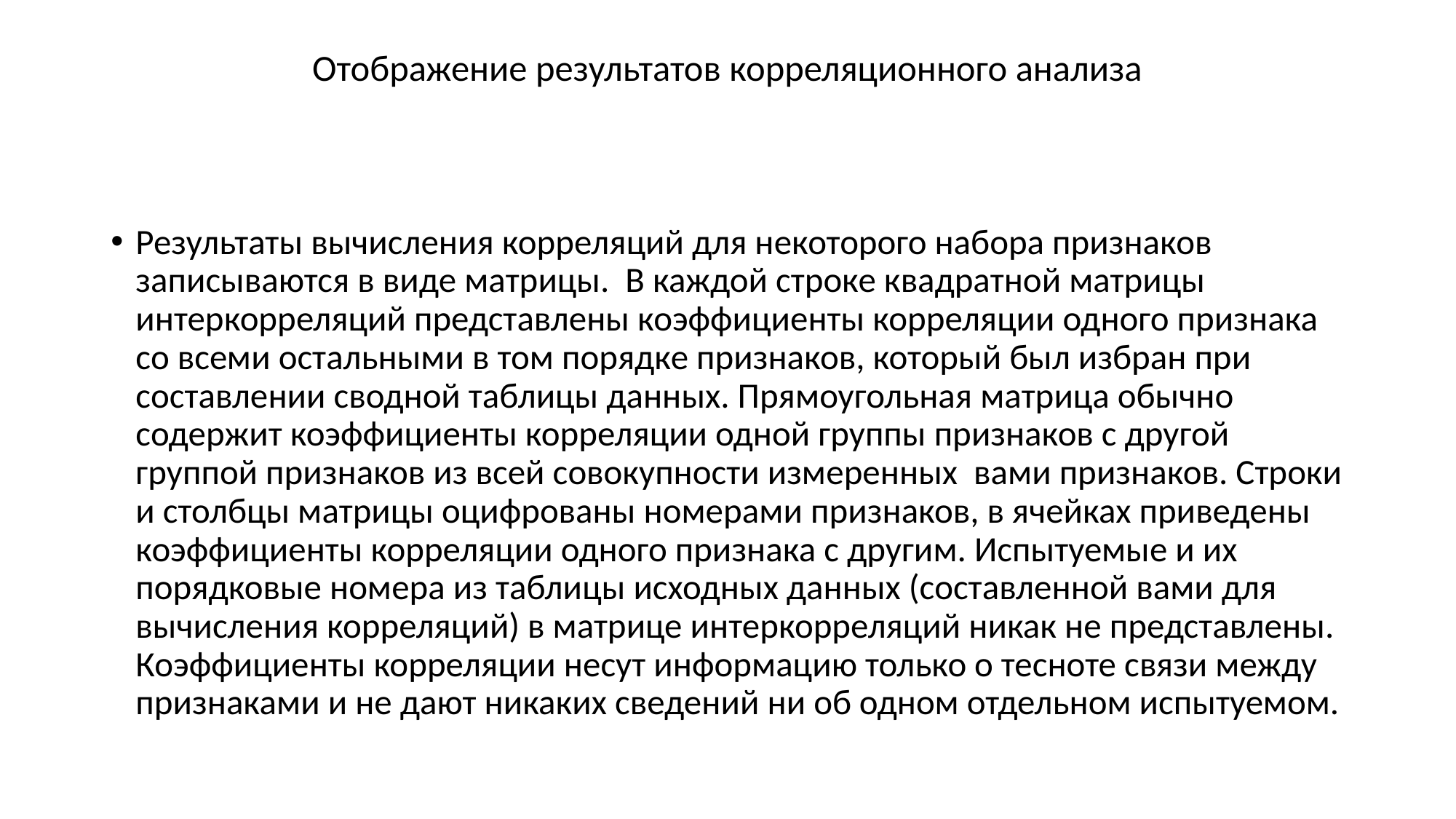

# Отображение результатов корреляционного анализа
Результаты вычисления корреляций для некоторого набора признаков записываются в виде матрицы.  В каждой строке квадратной матрицы интеркорреляций представлены коэффициенты корреляции одного признака со всеми остальными в том порядке признаков, который был избран при составлении сводной таблицы данных. Прямоугольная матрица обычно содержит коэффициенты корреляции одной группы признаков с другой группой признаков из всей совокупности измеренных  вами признаков. Строки и столбцы матрицы оцифрованы номерами признаков, в ячейках приведены коэффициенты корреляции одного признака с другим. Испытуемые и их порядковые номера из таблицы исходных данных (составленной вами для вычисления корреляций) в матрице интеркорреляций никак не представлены. Коэффициенты корреляции несут информацию только о тесноте связи между признаками и не дают никаких сведений ни об одном отдельном испытуемом.